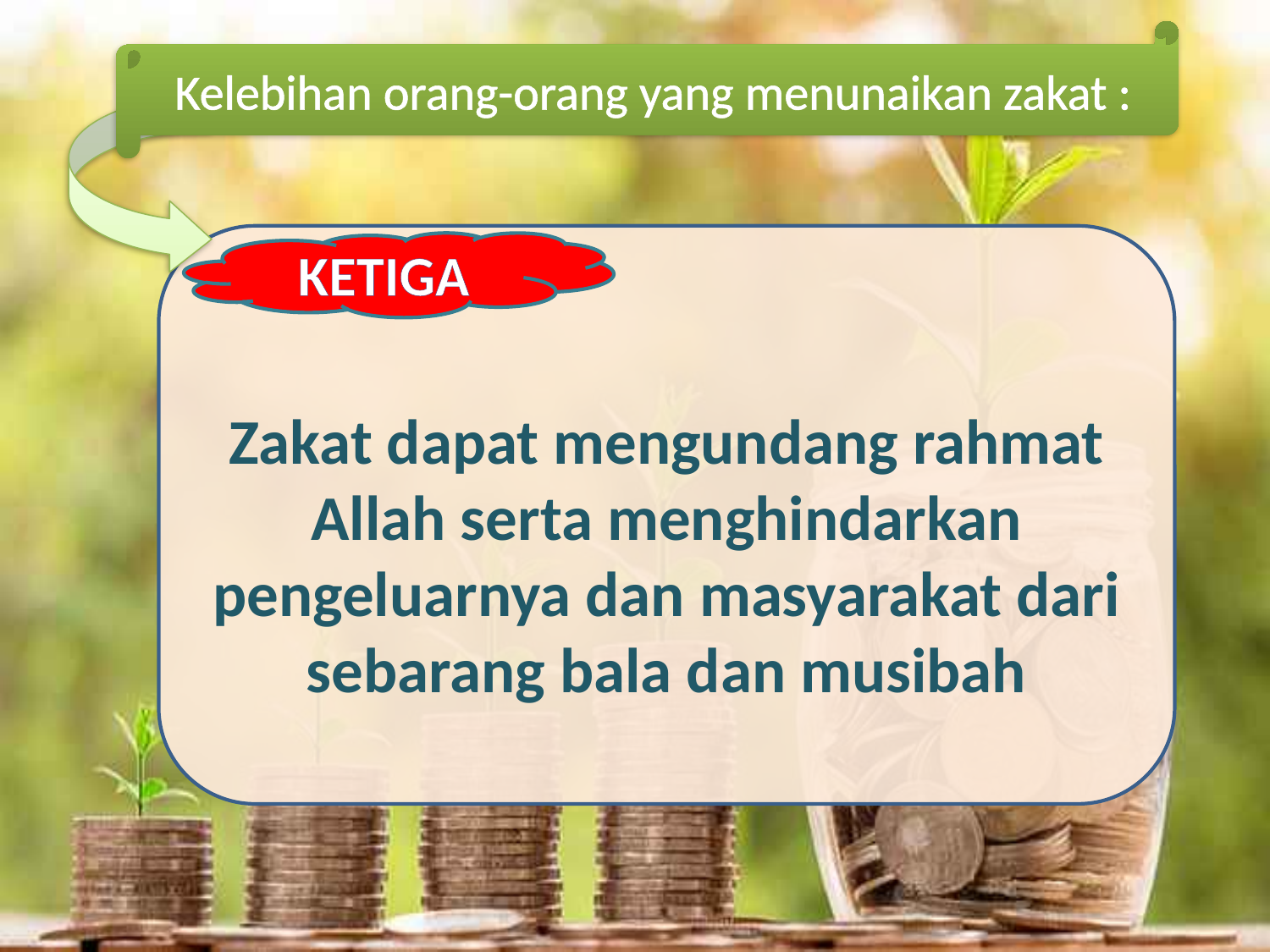

Kelebihan orang-orang yang menunaikan zakat :

Zakat dapat mengundang rahmat Allah serta menghindarkan pengeluarnya dan masyarakat dari sebarang bala dan musibah
KETIGA